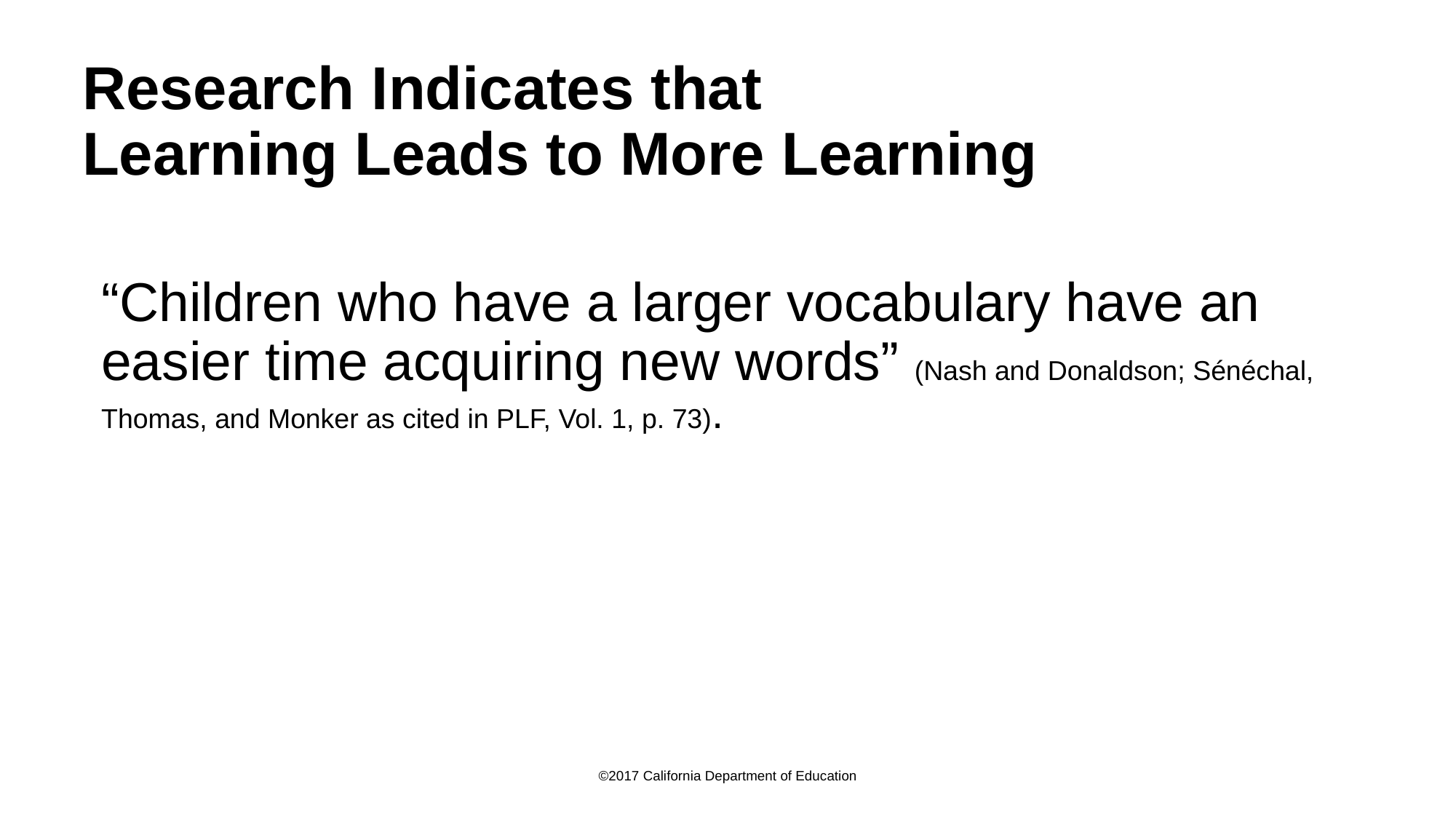

# Research Indicates that Learning Leads to More Learning
“Children who have a larger vocabulary have an easier time acquiring new words” (Nash and Donaldson; Sénéchal, Thomas, and Monker as cited in PLF, Vol. 1, p. 73).